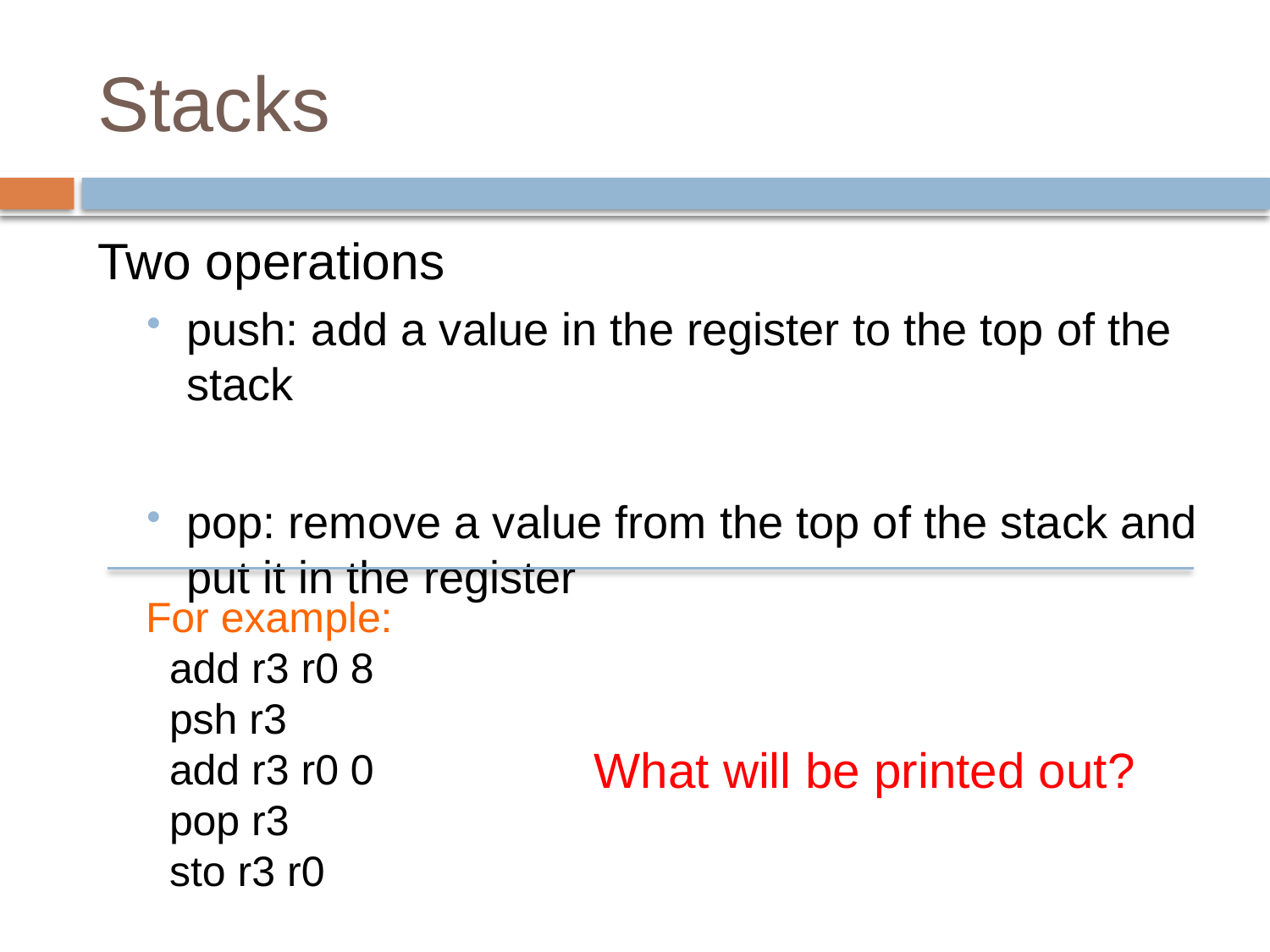

# Stacks
Two operations
push: add a value in the register to the top of the stack

pop: remove a value from the top of the stack and put it in the register
For example:
  add r3 r0 8
  psh r3
  add r3 r0 0
  pop r3
  sto r3 r0
What will be printed out?